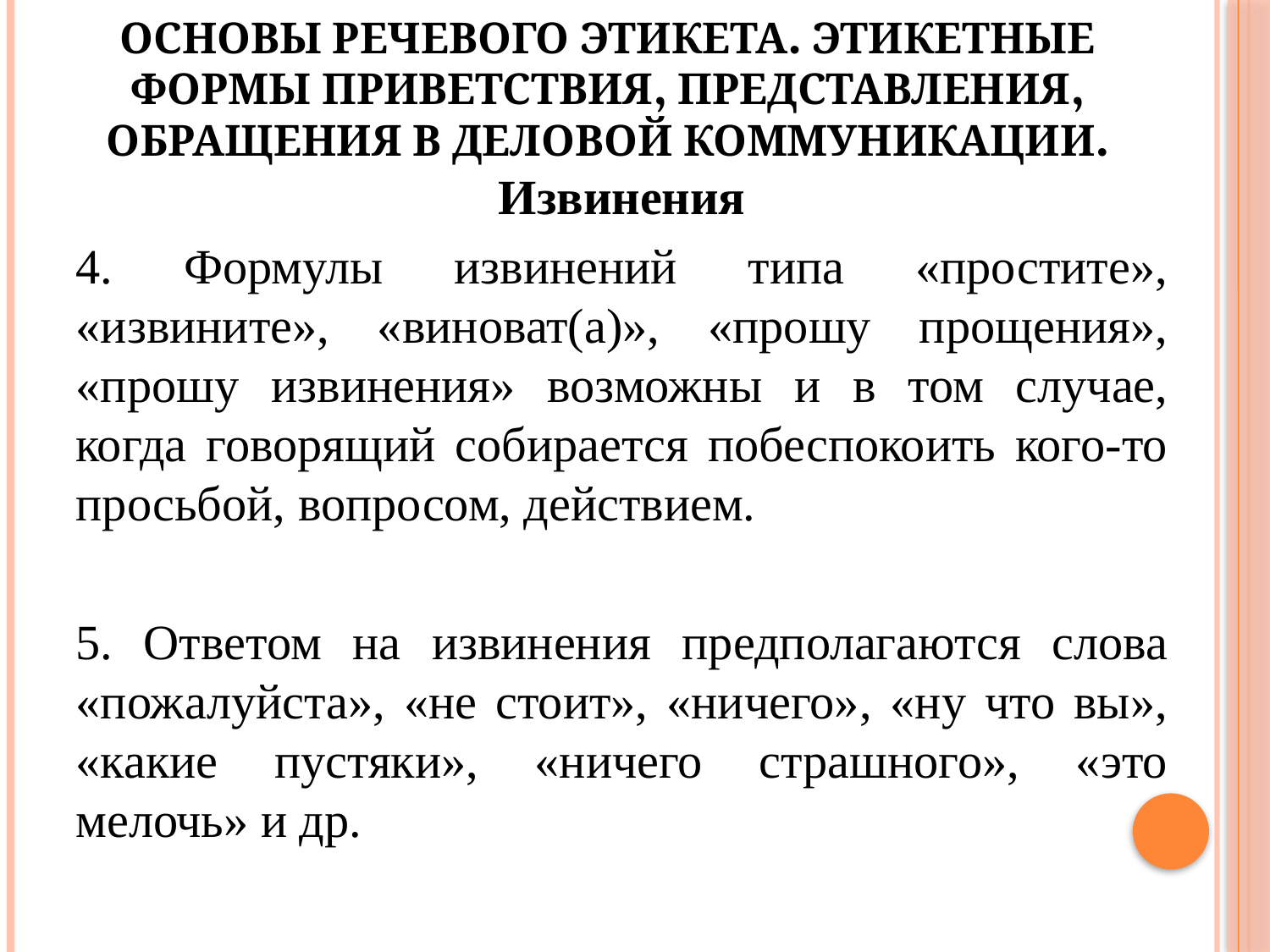

# Основы речевого этикета. Этикетные формы приветствия, представления, обращения в деловой коммуникации.
Извинения
4. Формулы извинений типа «простите», «извините», «виноват(а)», «прошу прощения», «прошу извинения» возможны и в том случае, когда говорящий собирается побеспокоить кого-то просьбой, вопросом, действием.

5. Ответом на извинения предполагаются слова «пожалуйста», «не стоит», «ничего», «ну что вы», «какие пустяки», «ничего страшного», «это мелочь» и др.